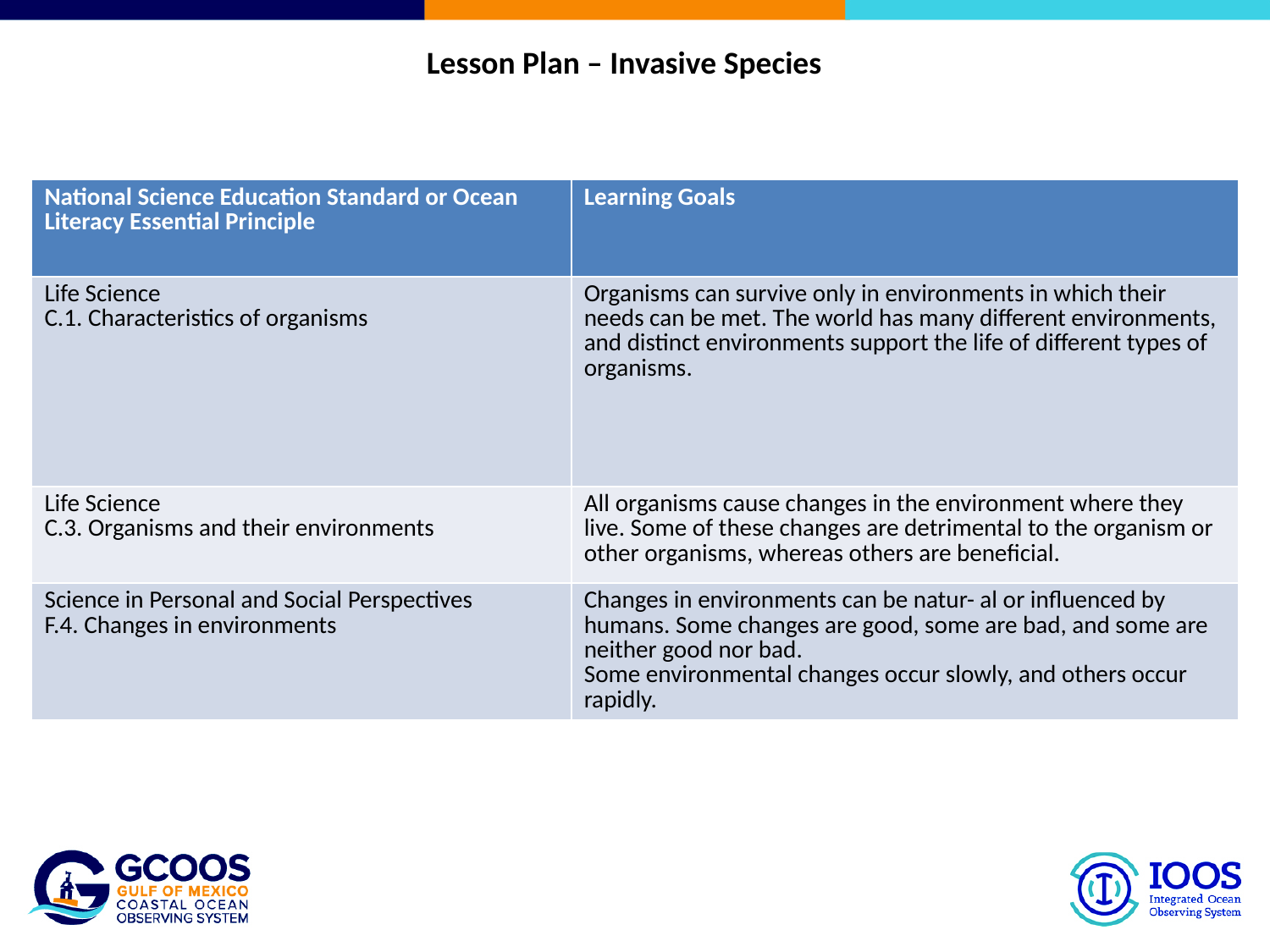

Lesson Plan – Invasive Species
| National Science Education Standard or Ocean Literacy Essential Principle | Learning Goals |
| --- | --- |
| Life Science C.1. Characteristics of organisms | Organisms can survive only in environments in which their needs can be met. The world has many different environments, and distinct environments support the life of different types of organisms. |
| Life Science C.3. Organisms and their environments | All organisms cause changes in the environment where they live. Some of these changes are detrimental to the organism or other organisms, whereas others are beneficial. |
| Science in Personal and Social Perspectives F.4. Changes in environments | Changes in environments can be natur- al or influenced by humans. Some changes are good, some are bad, and some are neither good nor bad. Some environmental changes occur slowly, and others occur rapidly. |